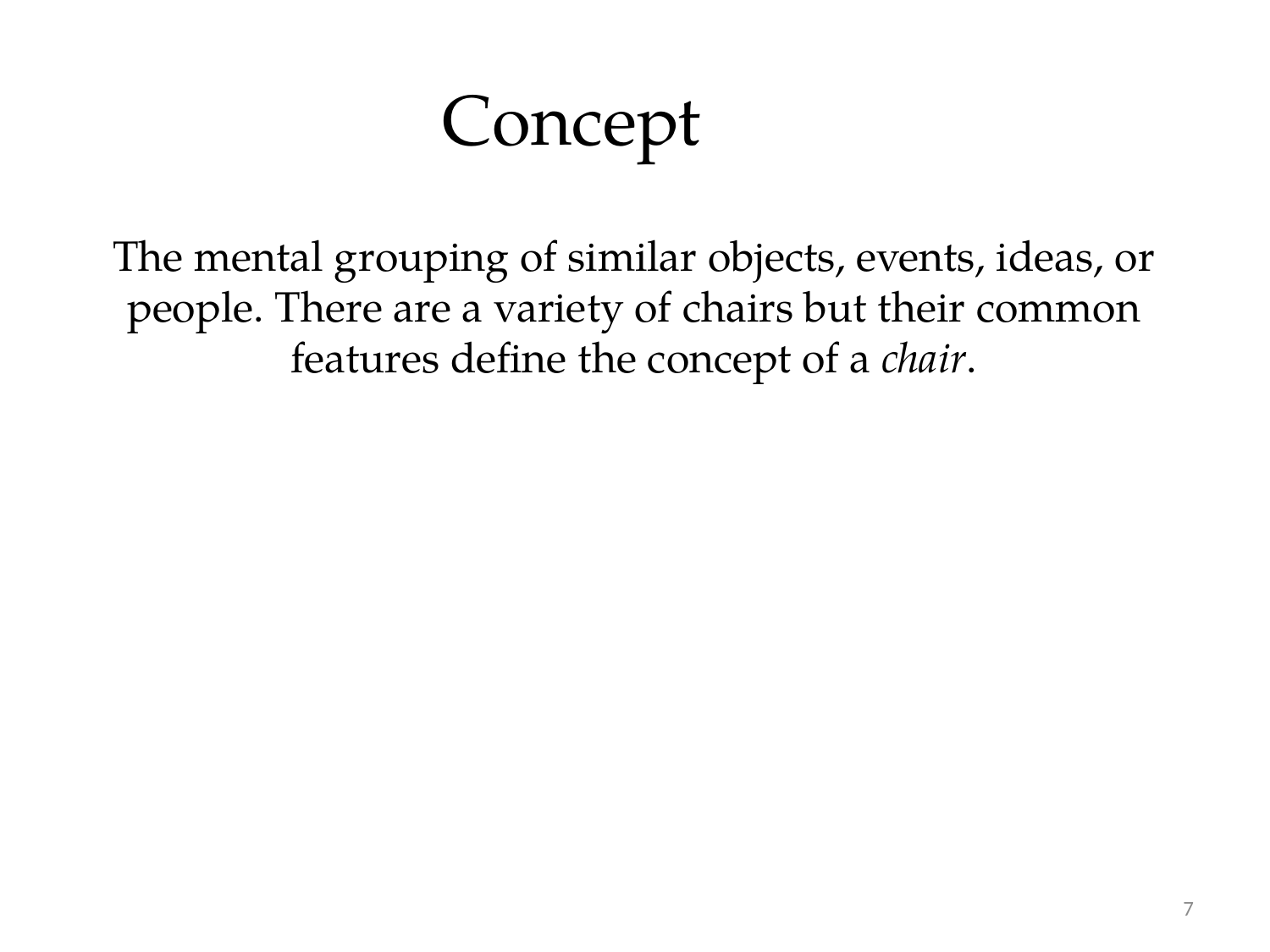

# Concept
The mental grouping of similar objects, events, ideas, or people. There are a variety of chairs but their common features define the concept of a chair.
7